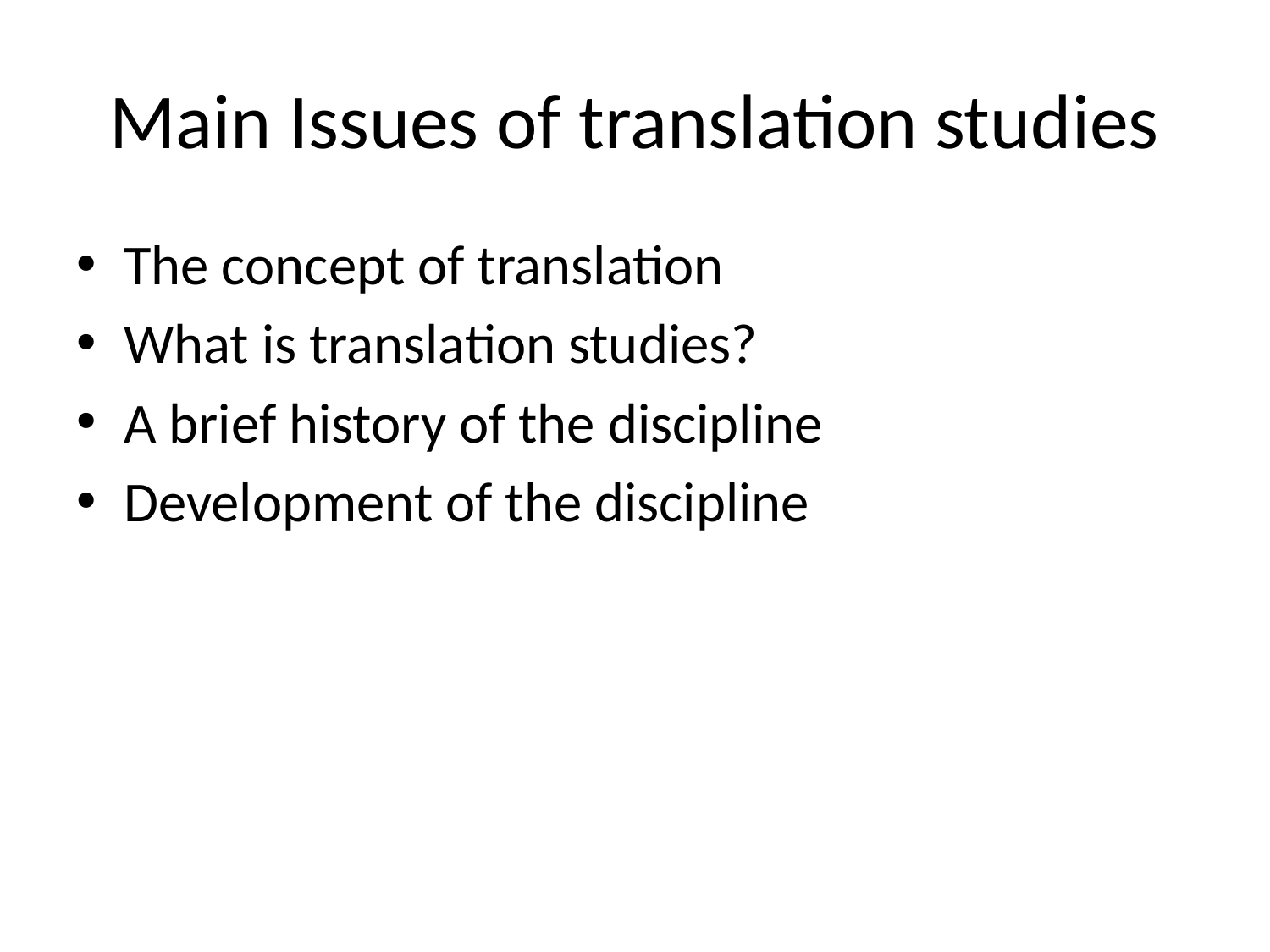

# Main Issues of translation studies
The concept of translation
What is translation studies?
A brief history of the discipline
Development of the discipline